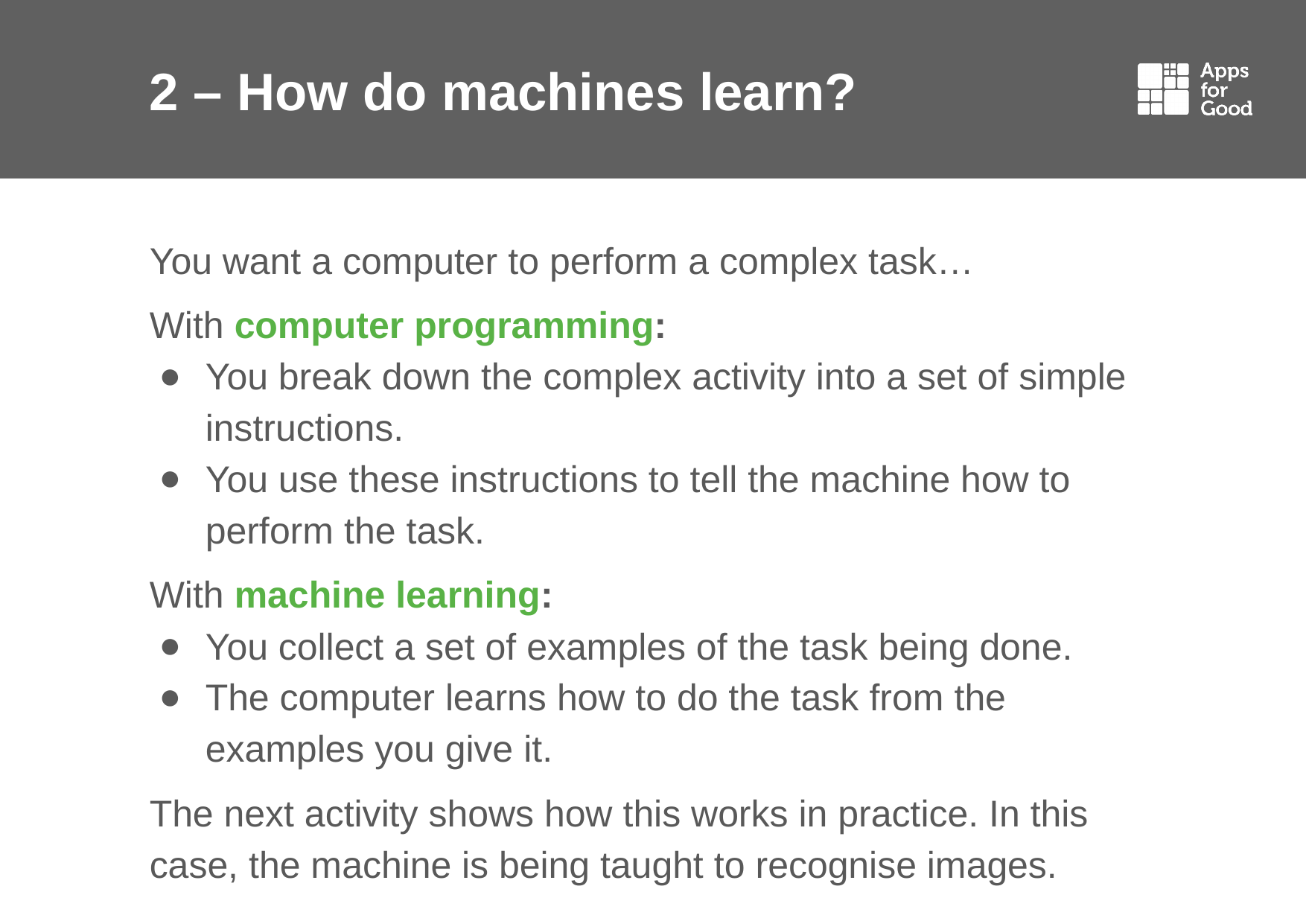

# 2 – How do machines learn?
You want a computer to perform a complex task…

With computer programming:
You break down the complex activity into a set of simple instructions.
You use these instructions to tell the machine how to perform the task.

With machine learning:
You collect a set of examples of the task being done.
The computer learns how to do the task from the examples you give it.

The next activity shows how this works in practice. In this case, the machine is being taught to recognise images.